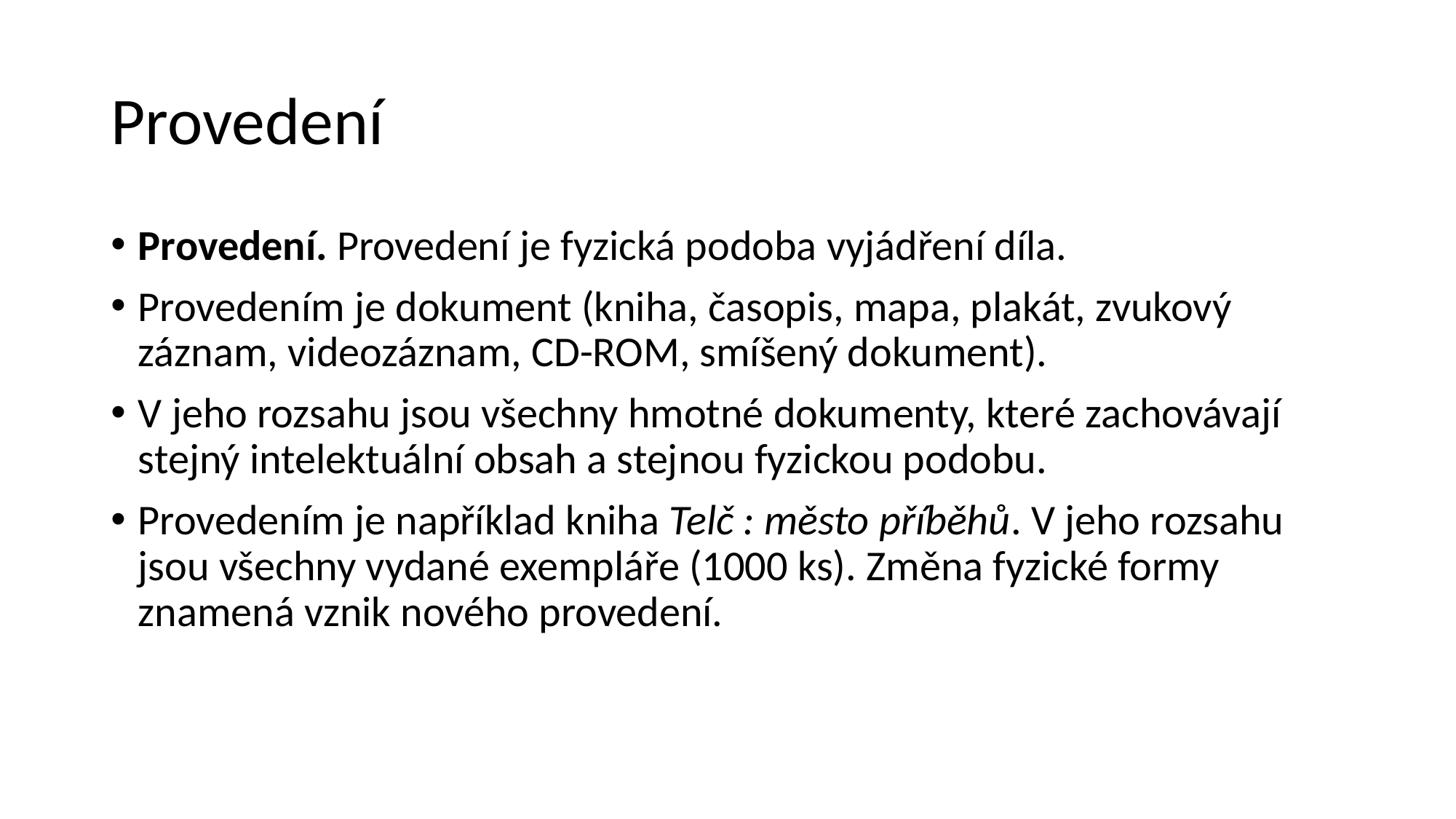

# Provedení
Provedení. Provedení je fyzická podoba vyjádření díla.
Provedením je dokument (kniha, časopis, mapa, plakát, zvukový záznam, videozáznam, CD-ROM, smíšený dokument).
V jeho rozsahu jsou všechny hmotné dokumenty, které zachovávají stejný intelektuální obsah a stejnou fyzickou podobu.
Provedením je například kniha Telč : město příběhů. V jeho rozsahu jsou všechny vydané exempláře (1000 ks). Změna fyzické formy znamená vznik nového provedení.